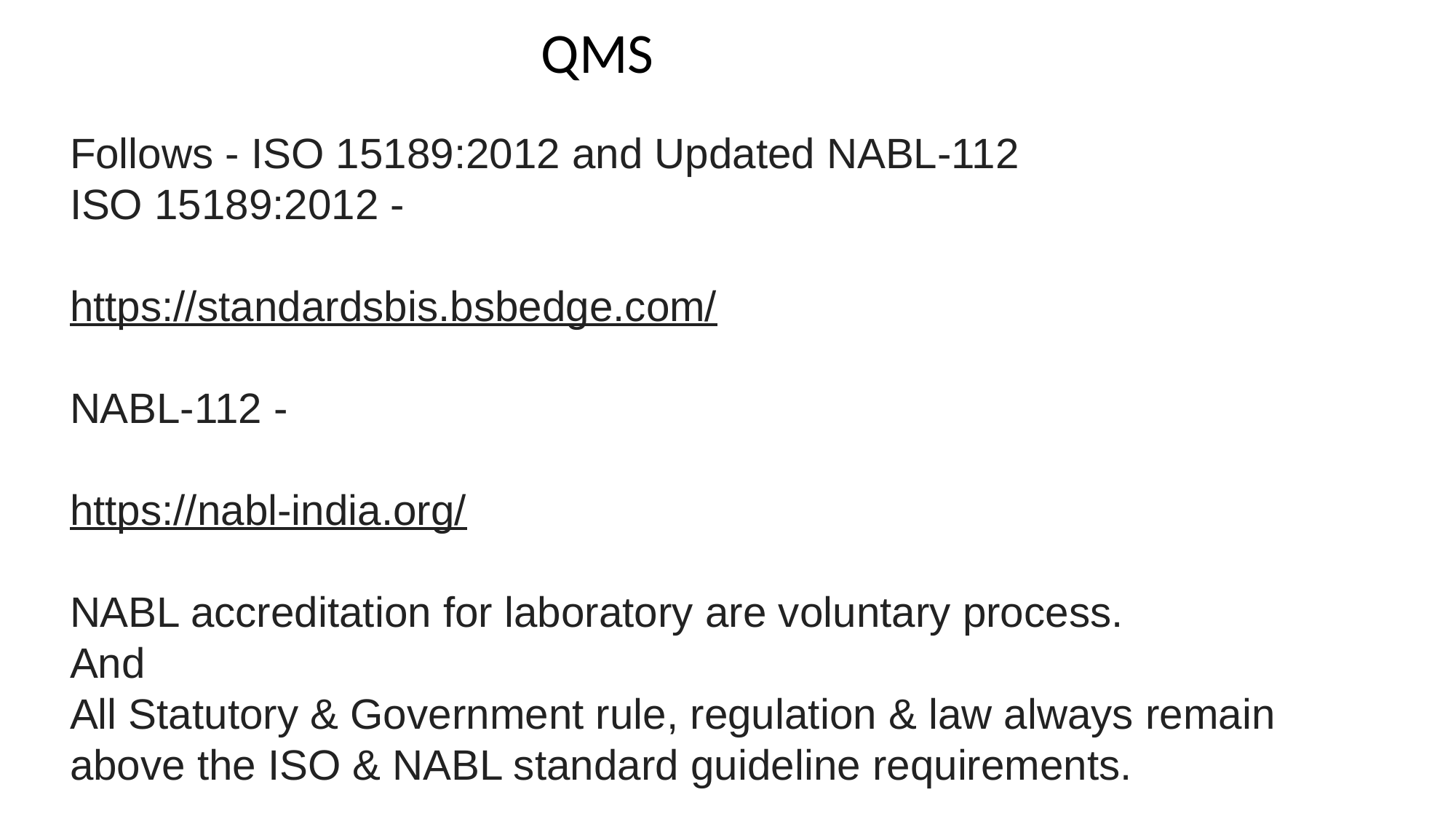

# QMS
Follows - ISO 15189:2012 and Updated NABL-112
ISO 15189:2012 -

https://standardsbis.bsbedge.com/

NABL-112 -

https://nabl-india.org/

NABL accreditation for laboratory are voluntary process.
And
All Statutory & Government rule, regulation & law always remain above the ISO & NABL standard guideline requirements.